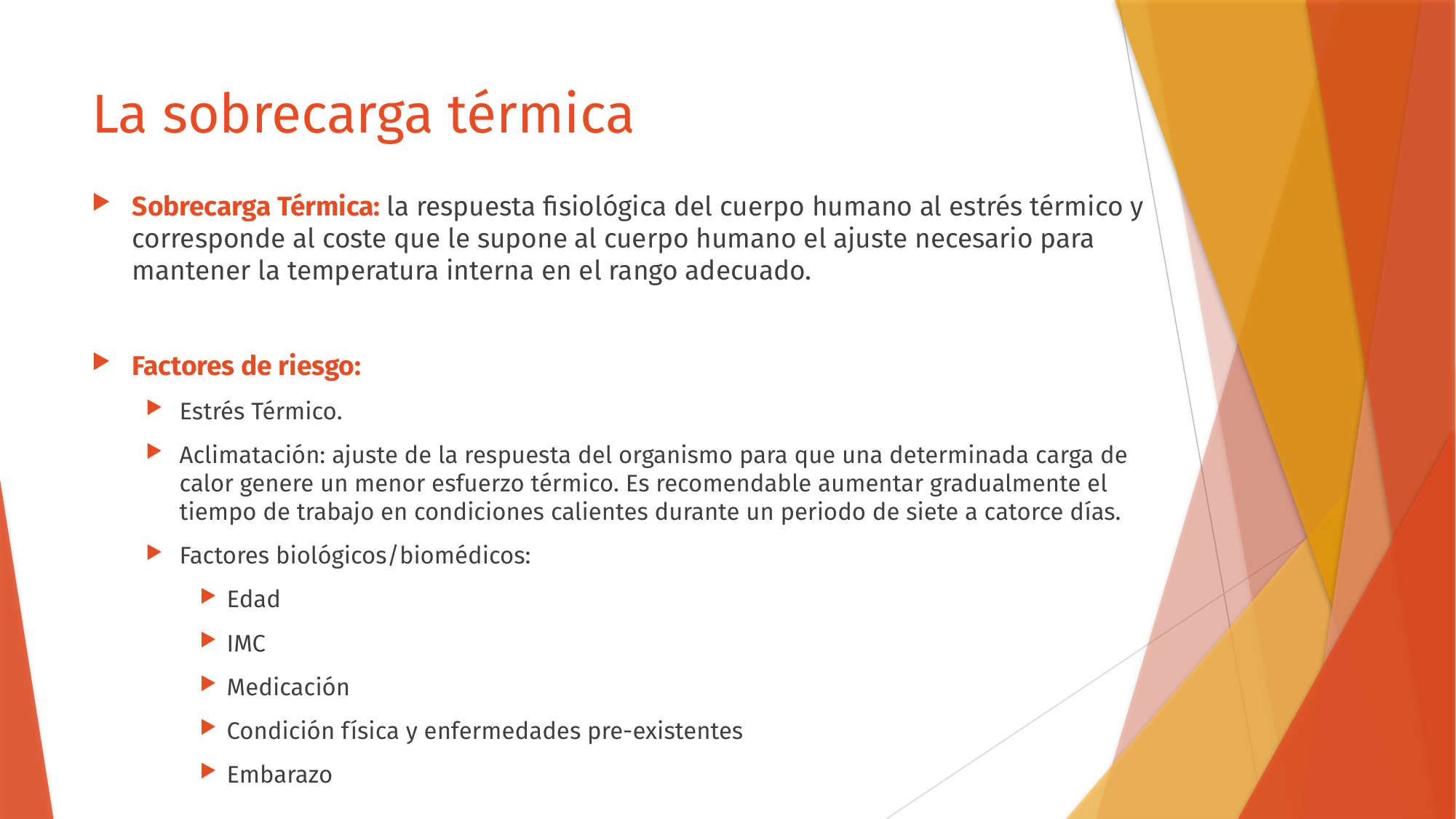

# La sobrecarga térmica
Sobrecarga Térmica: la respuesta fisiológica del cuerpo humano al estrés térmico y corresponde al coste que le supone al cuerpo humano el ajuste necesario para mantener la temperatura interna en el rango adecuado.

Factores de riesgo:
Estrés Térmico.
Aclimatación: ajuste de la respuesta del organismo para que una determinada carga de calor genere un menor esfuerzo térmico. Es recomendable aumentar gradualmente el tiempo de trabajo en condiciones calientes durante un periodo de siete a catorce días.
Factores biológicos/biomédicos:
Edad
IMC
Medicación
Condición física y enfermedades pre-existentes
Embarazo